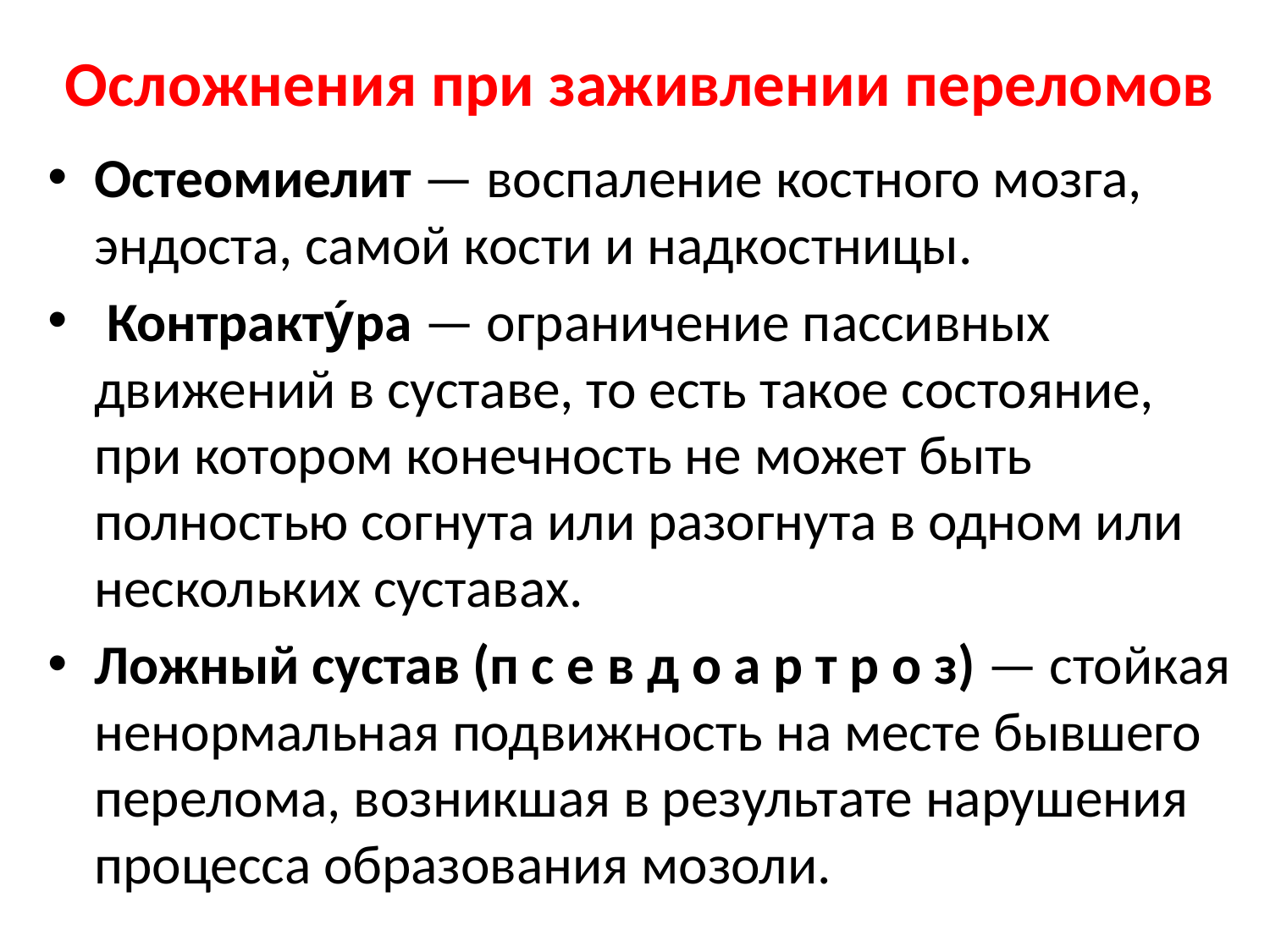

# Осложнения при заживлении переломов
Остеомиелит — воспаление костного мозга, эндоста, самой кости и надкостницы.
 Контракту́ра — ограничение пассивных движений в суставе, то есть такое состояние, при котором конечность не может быть полностью согнута или разогнута в одном или нескольких суставах.
Ложный сустав (п с е в д о а р т р о з) — стойкая ненормальная подвижность на месте бывшего перелома, возникшая в результате нарушения процесса образования мозоли.